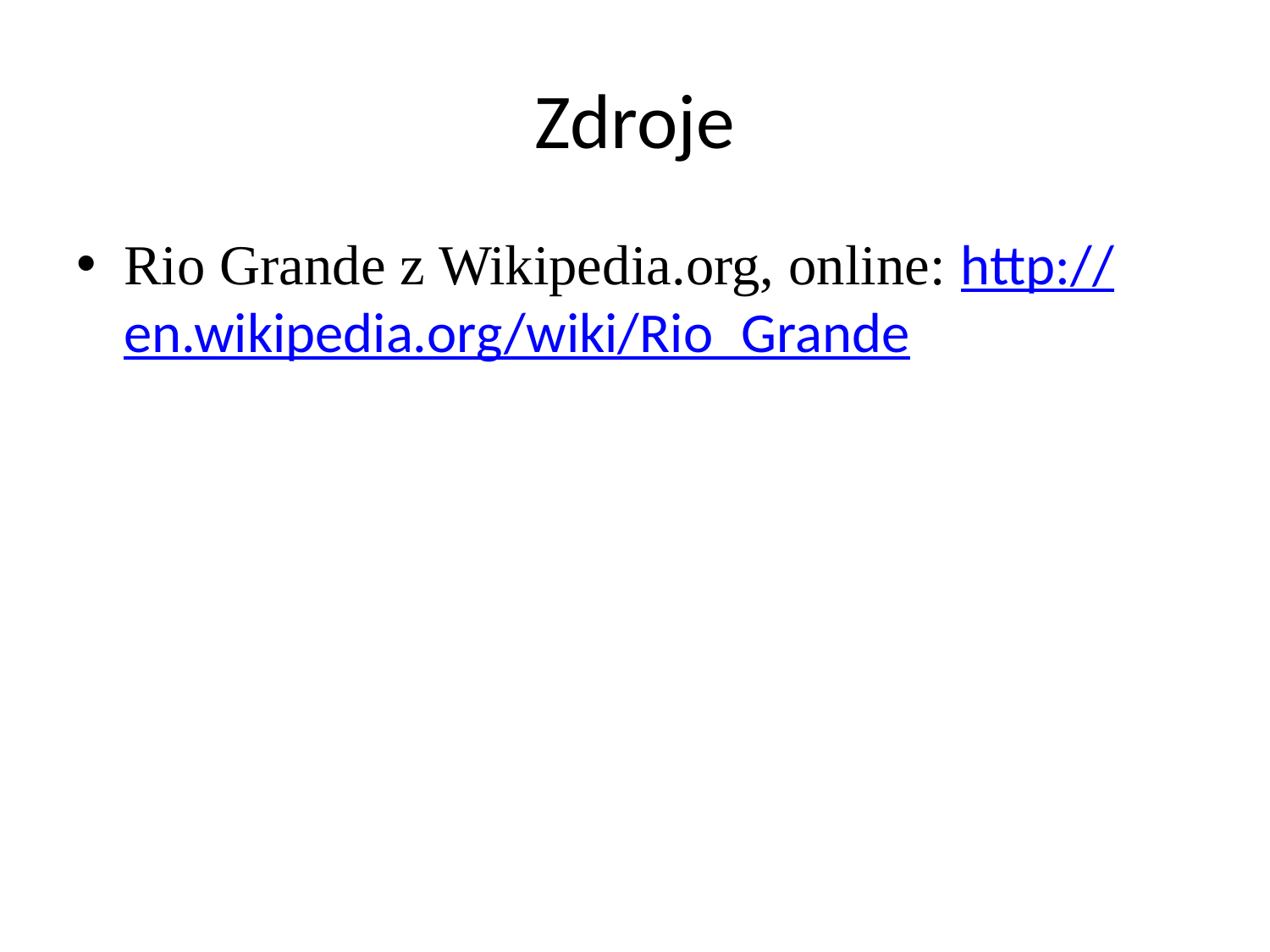

# Zdroje
Rio Grande z Wikipedia.org, online: http://en.wikipedia.org/wiki/Rio_Grande